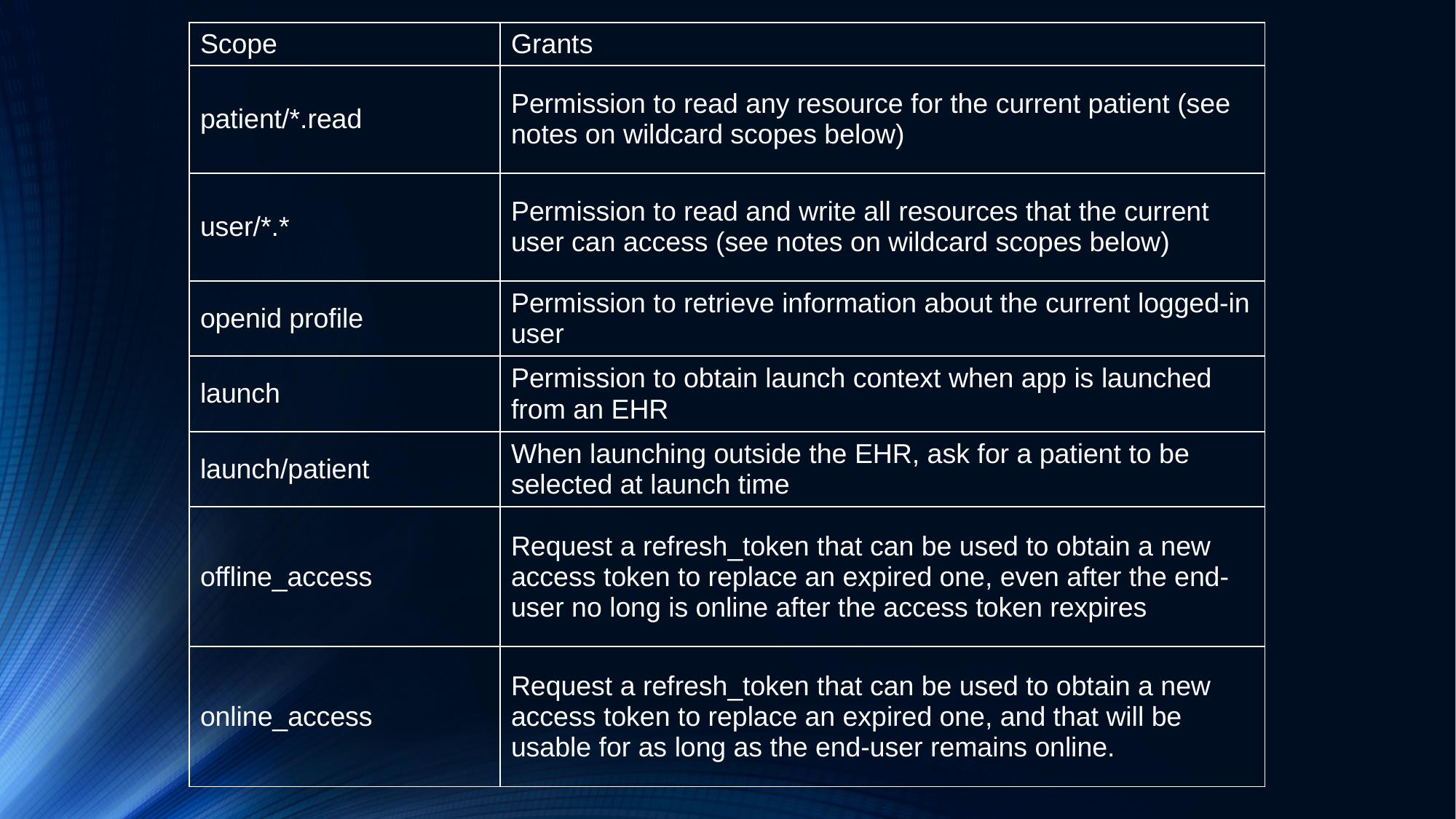

| Scope | Grants |
| --- | --- |
| patient/\*.read | Permission to read any resource for the current patient (see notes on wildcard scopes below) |
| user/\*.\* | Permission to read and write all resources that the current user can access (see notes on wildcard scopes below) |
| openid profile | Permission to retrieve information about the current logged-in user |
| launch | Permission to obtain launch context when app is launched from an EHR |
| launch/patient | When launching outside the EHR, ask for a patient to be selected at launch time |
| offline\_access | Request a refresh\_token that can be used to obtain a new access token to replace an expired one, even after the end-user no long is online after the access token rexpires |
| online\_access | Request a refresh\_token that can be used to obtain a new access token to replace an expired one, and that will be usable for as long as the end-user remains online. |